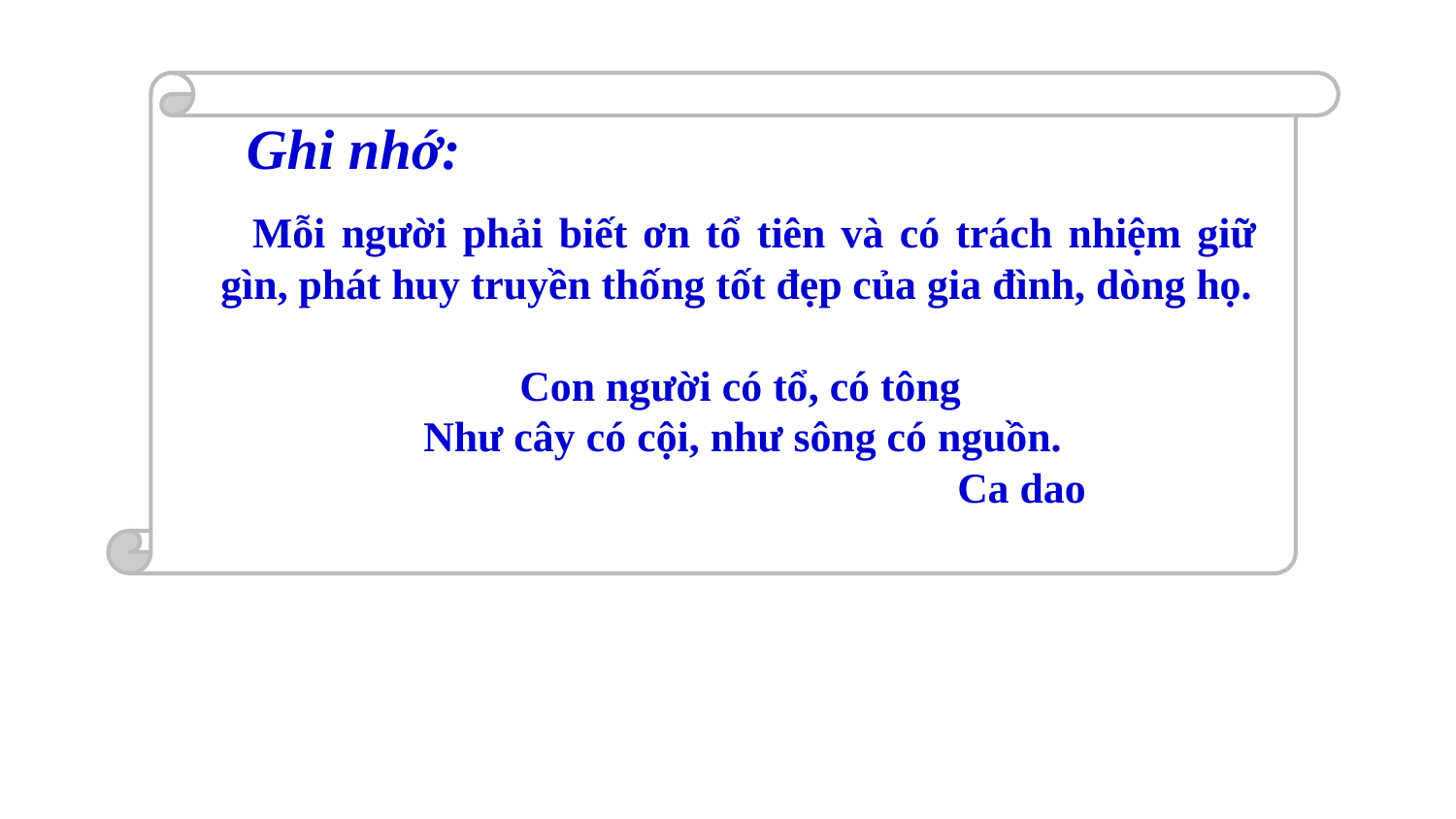

Mỗi người phải biết ơn tổ tiên và có trách nhiệm giữ gìn, phát huy truyền thống tốt đẹp của gia đình, dòng họ.

                            Con người có tổ, có tông
                   Như cây có cội, như sông có nguồn.
                                                                     Ca dao
Ghi nhớ: